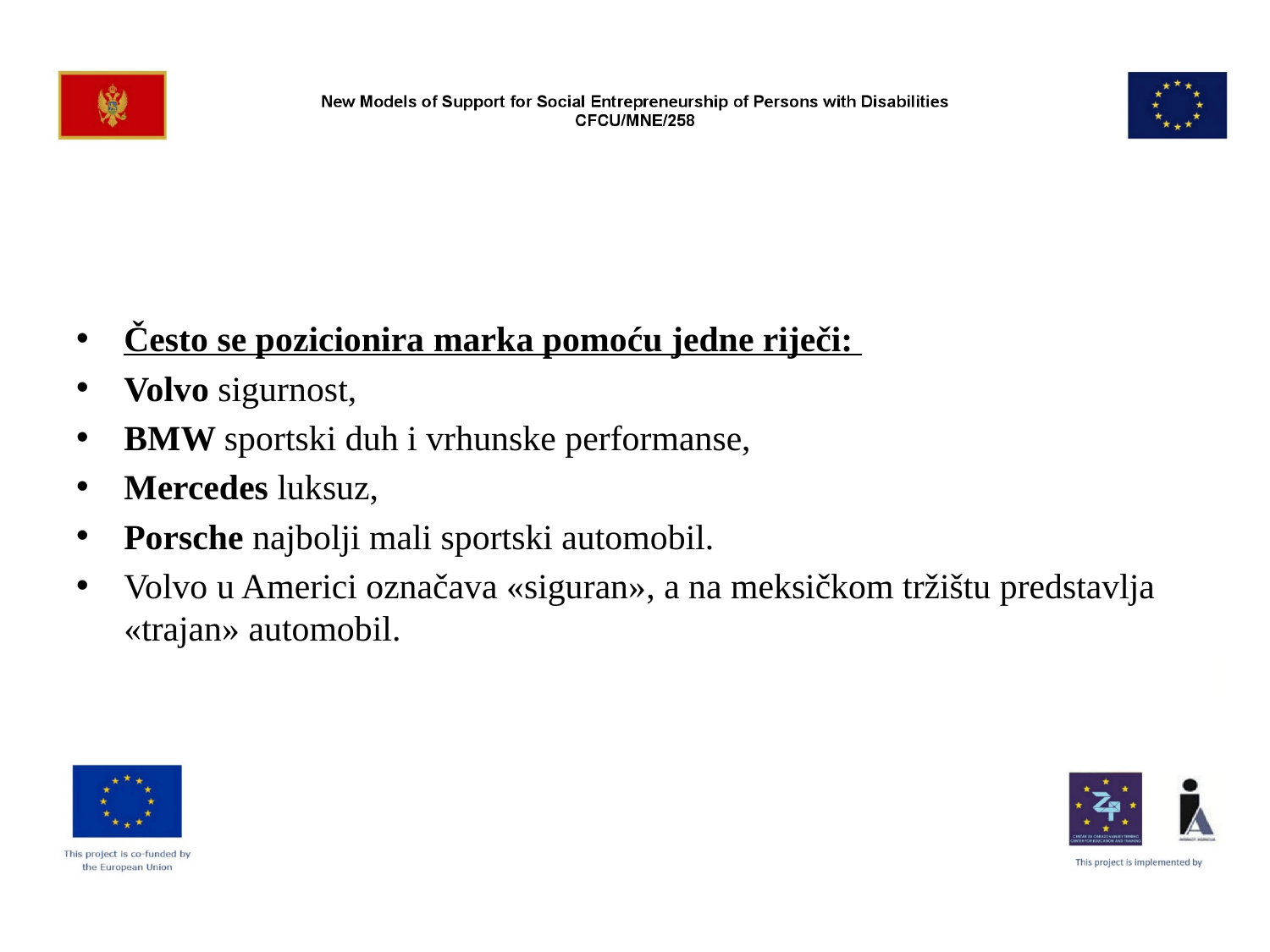

#
Često se pozicionira marka pomoću jedne riječi:
Volvo sigurnost,
BMW sportski duh i vrhunske performanse,
Mercedes luksuz,
Porsche najbolji mali sportski automobil.
Volvo u Americi označava «siguran», a na meksičkom tržištu predstavlja «trajan» automobil.